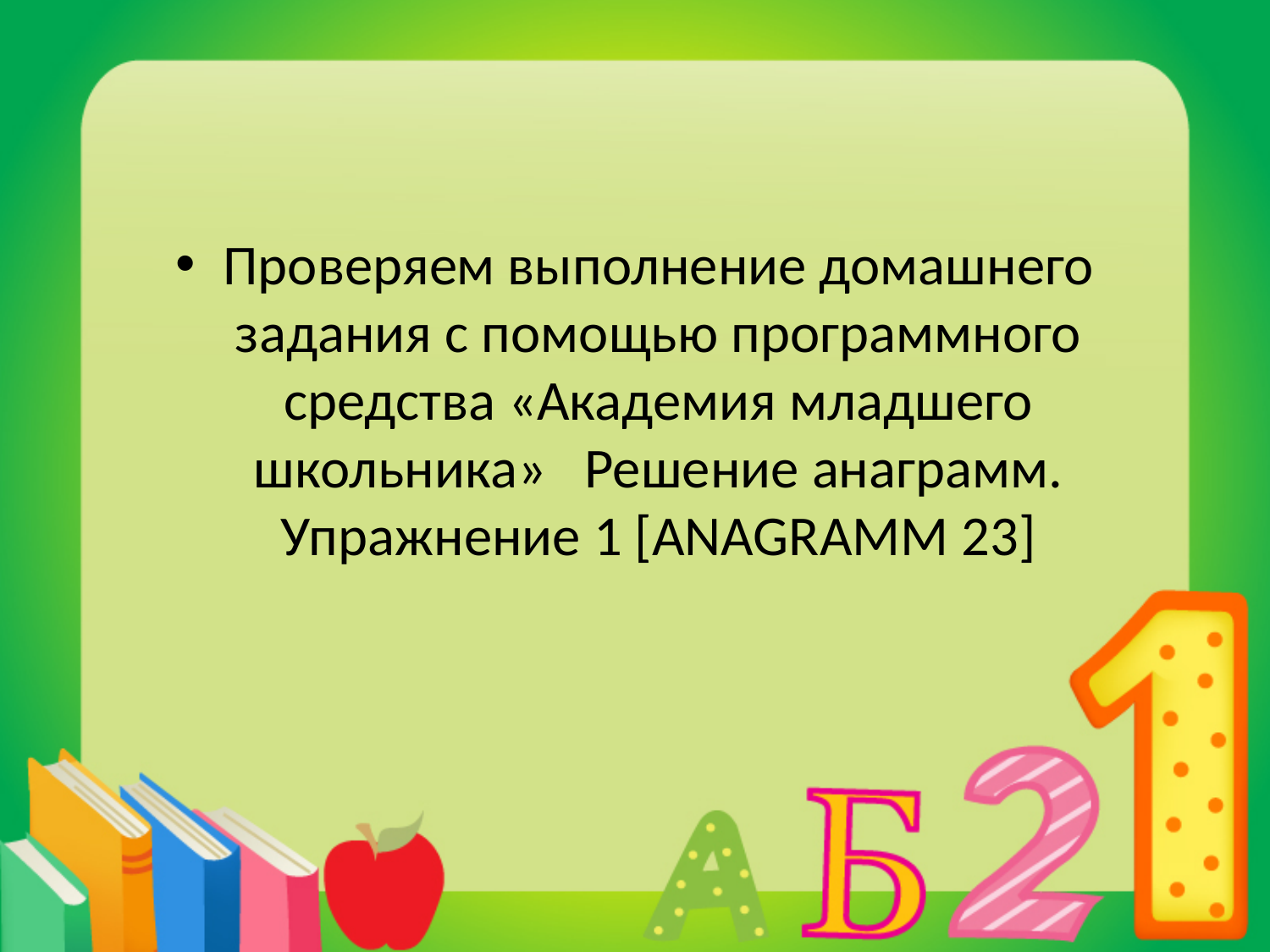

#
Проверяем выполнение домашнего задания с помощью программного средства «Академия младшего школьника»   Решение анаграмм. Упражнение 1 [ANAGRAMM 23]